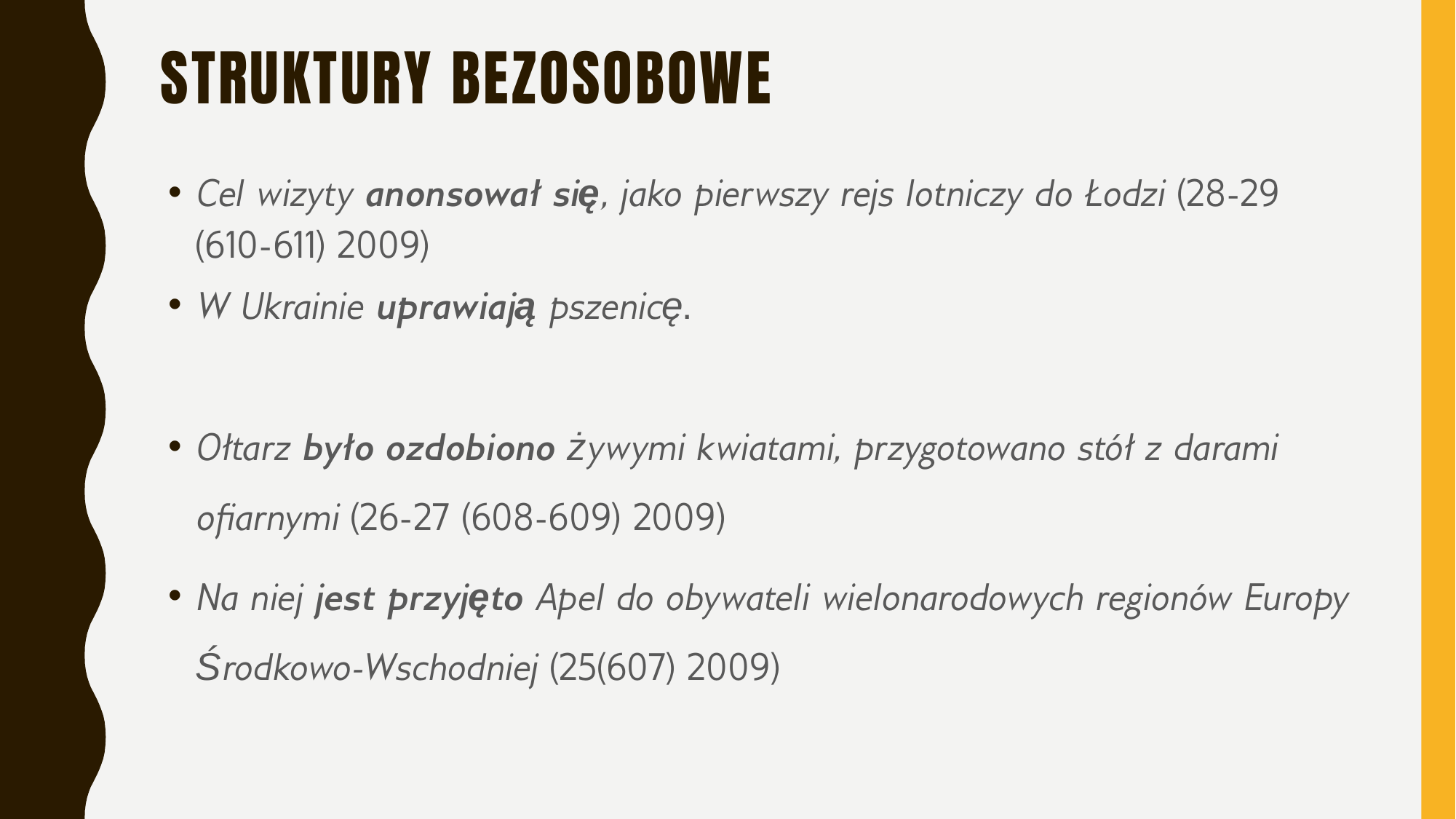

# Struktury bezosobowe
Cel wizyty anonsował się, jako pierwszy rejs lotniczy do Łodzi (28-29 (610-611) 2009)
W Ukrainie uprawiają pszenicę.

Ołtarz było ozdobiono żywymi kwiatami, przygotowano stół z darami ofiarnymi (26-27 (608-609) 2009)
Na niej jest przyjęto Apel do obywateli wielonarodowych regionów Europy Środkowo-Wschodniej (25(607) 2009)